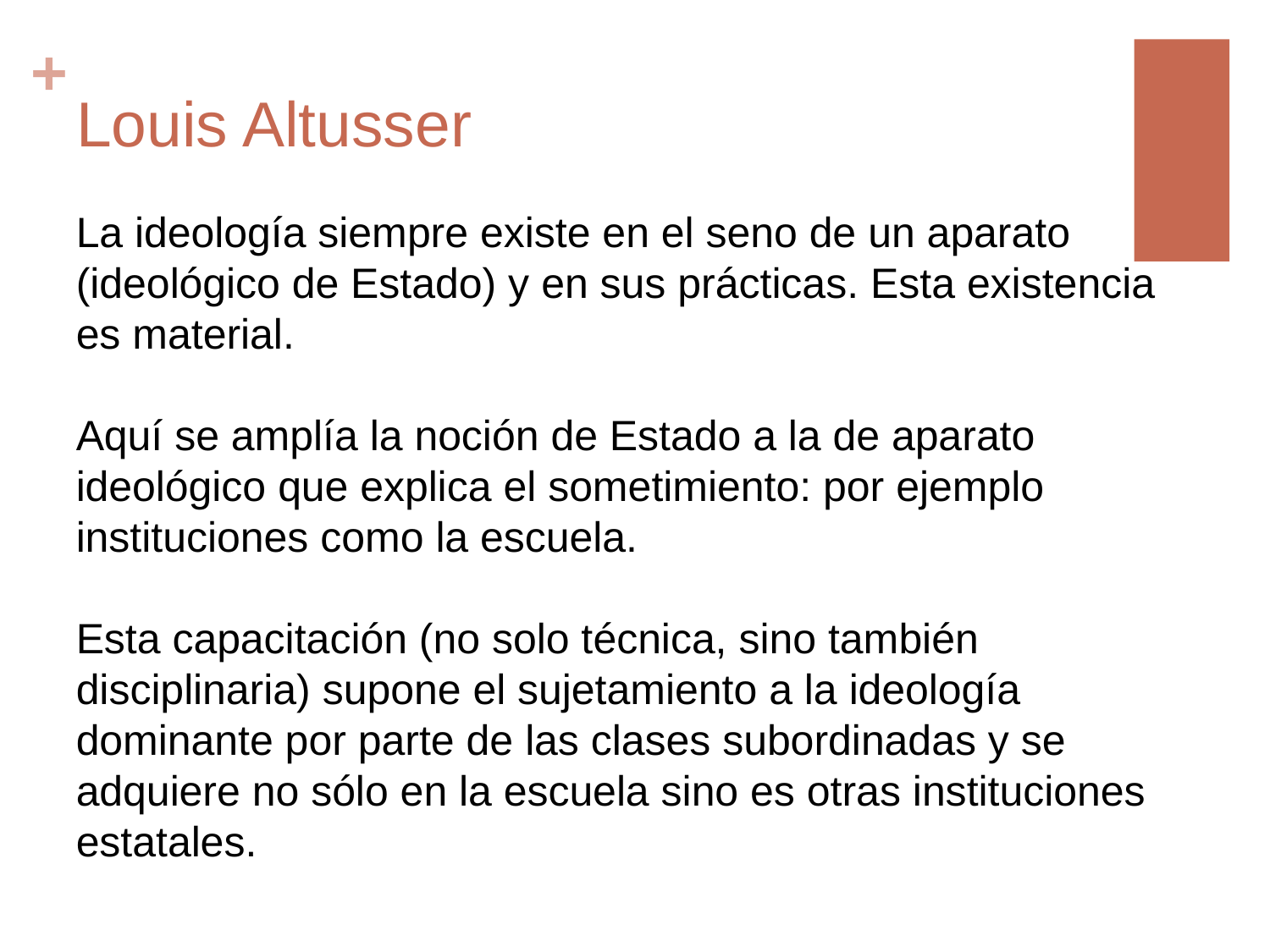

# Louis Altusser
La ideología siempre existe en el seno de un aparato (ideológico de Estado) y en sus prácticas. Esta existencia es material.

Aquí se amplía la noción de Estado a la de aparato ideológico que explica el sometimiento: por ejemplo instituciones como la escuela.

Esta capacitación (no solo técnica, sino también disciplinaria) supone el sujetamiento a la ideología dominante por parte de las clases subordinadas y se adquiere no sólo en la escuela sino es otras instituciones estatales.